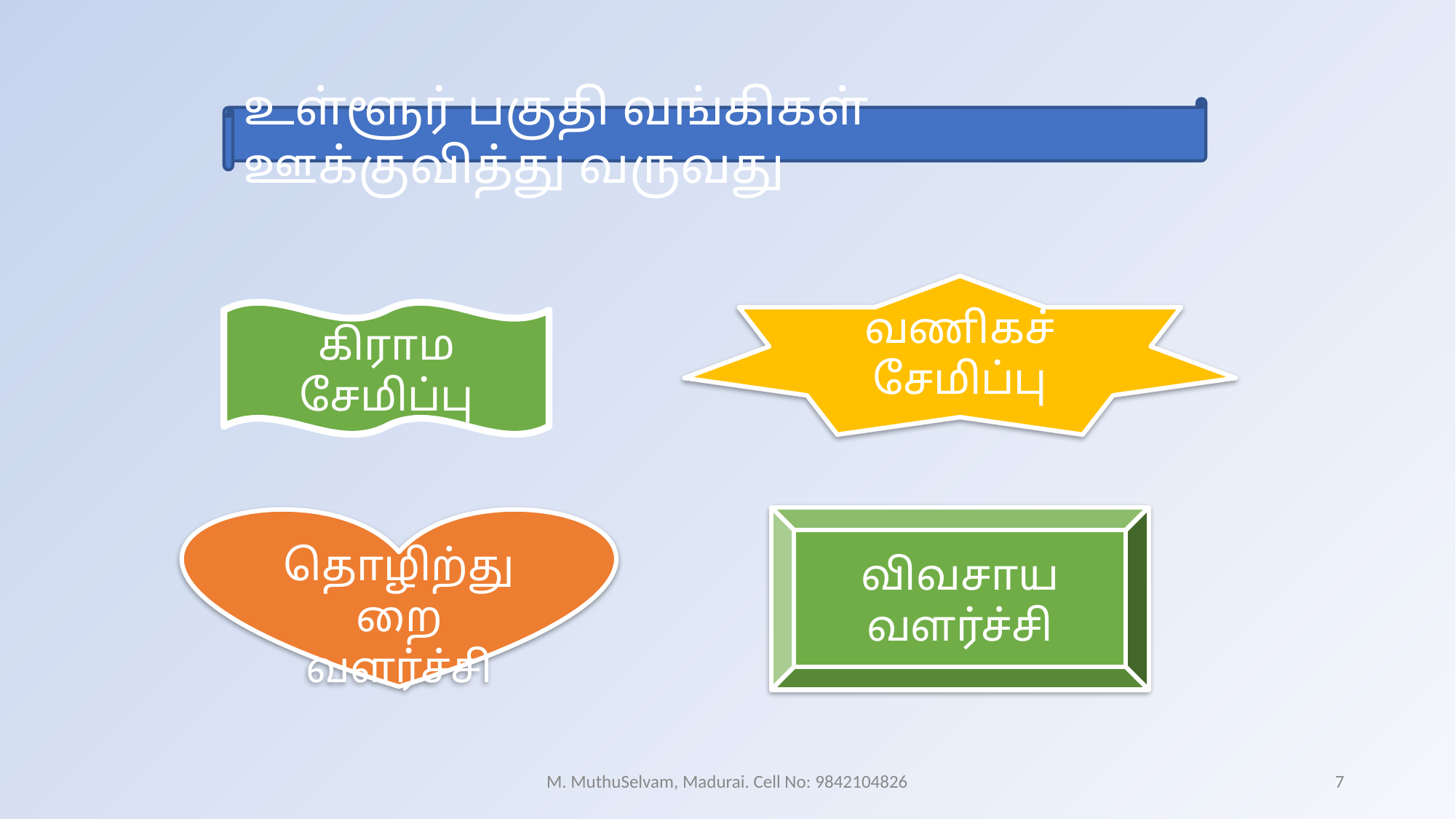

உள்ளூர் பகுதி வங்கிகள் ஊக்குவித்து வருவது
வணிகச் சேமிப்பு
கிராம சேமிப்பு

தொழிற்துறை வளர்ச்சி
விவசாய வளர்ச்சி
M. MuthuSelvam, Madurai. Cell No: 9842104826
7